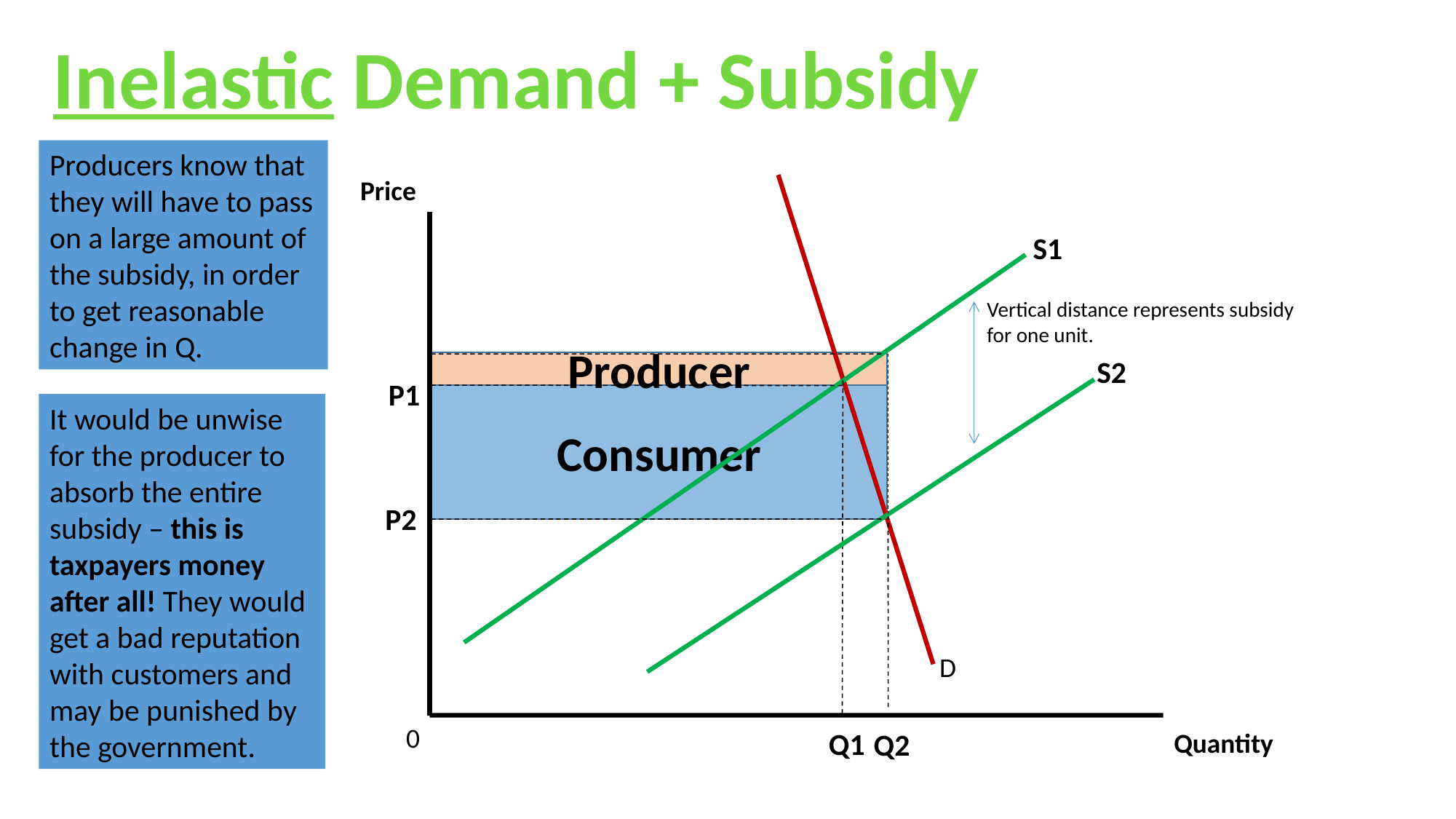

Inelastic Demand + Subsidy
Producers know that they will have to pass on a large amount of the subsidy, in order to get reasonable change in Q.
Price

S1

Vertical distance represents subsidy
for one unit.
S2
Producer

P1

Consumer
It would be unwise for the producer to absorb the entire subsidy – this is taxpayers money after all! They would get a bad reputation with customers and may be punished by the government.
P2

D
0

Q1
Quantity
Q2